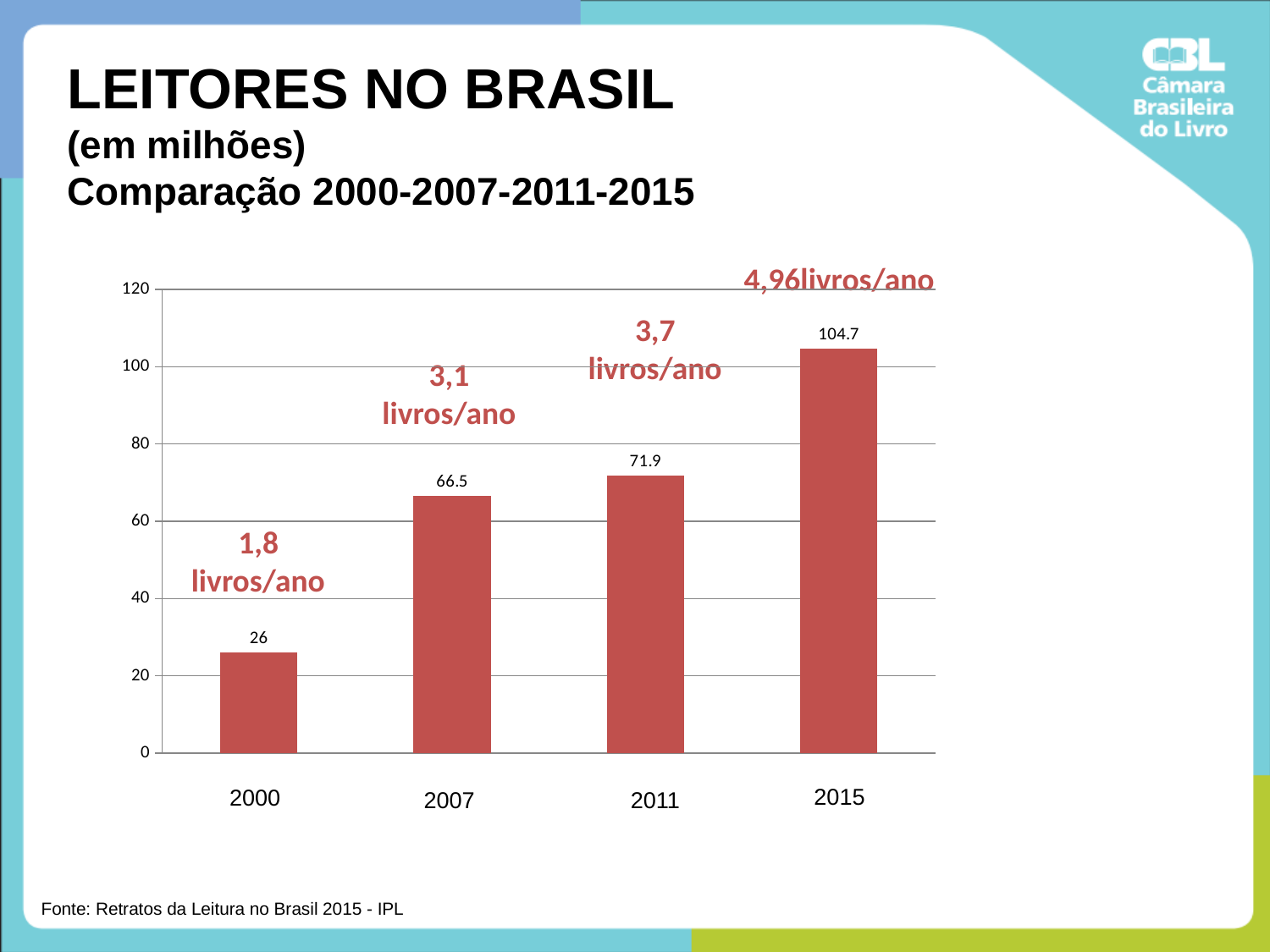

LEITORES NO BRASIL
(em milhões)
Comparação 2000-2007-2011-2015
4,96livros/ano

### Chart

| Category |  |
|---|---|
3,7 livros/ano
3,1 livros/ano
1,8 livros/ano
2015
2000
2007
2011
Fonte: Retratos da Leitura no Brasil 2015 - IPL